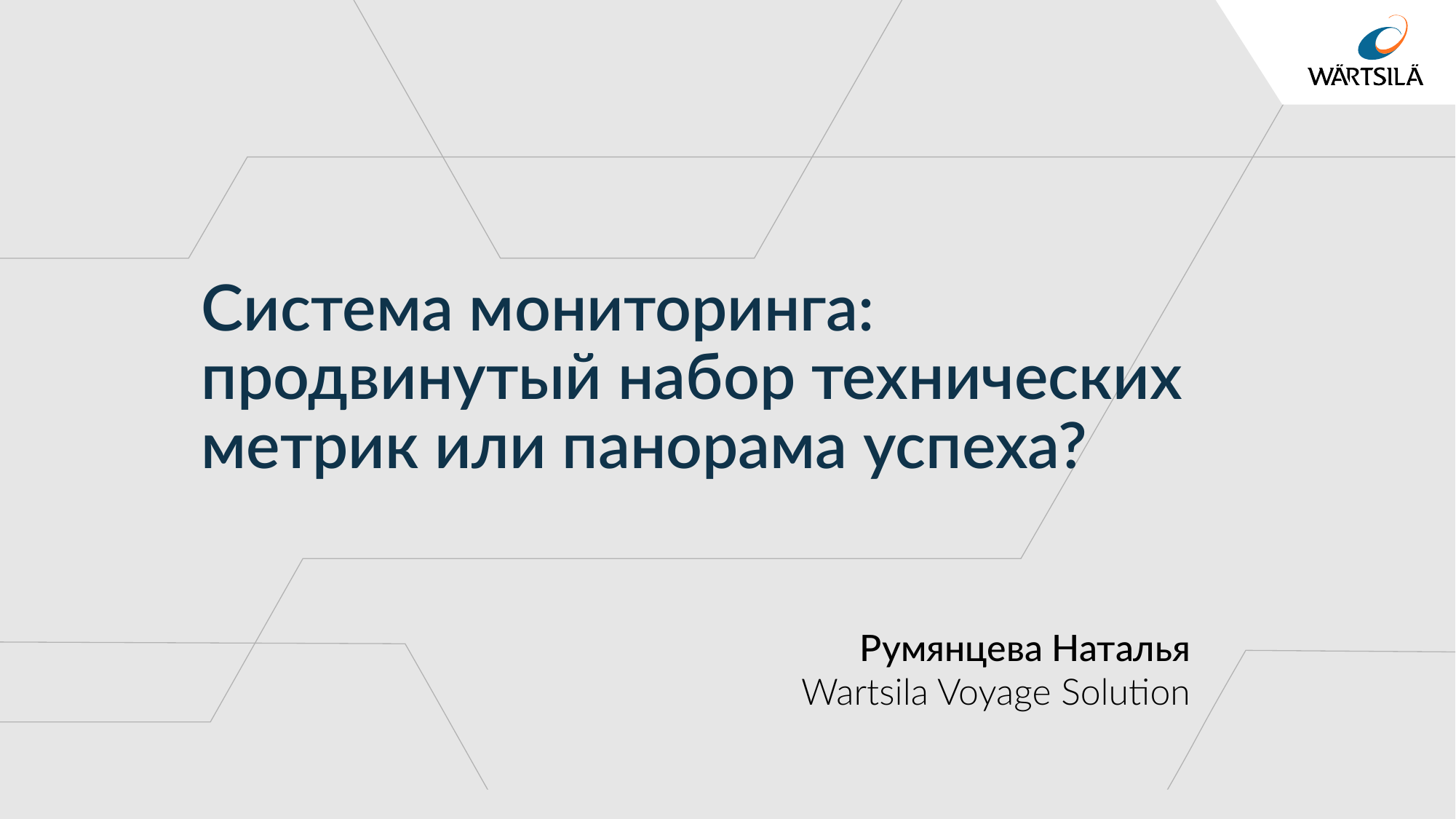

# Система мониторинга: продвинутый набор технических метрик или панорама успеха?
Румянцева Наталья
Wartsila Voyage Solution